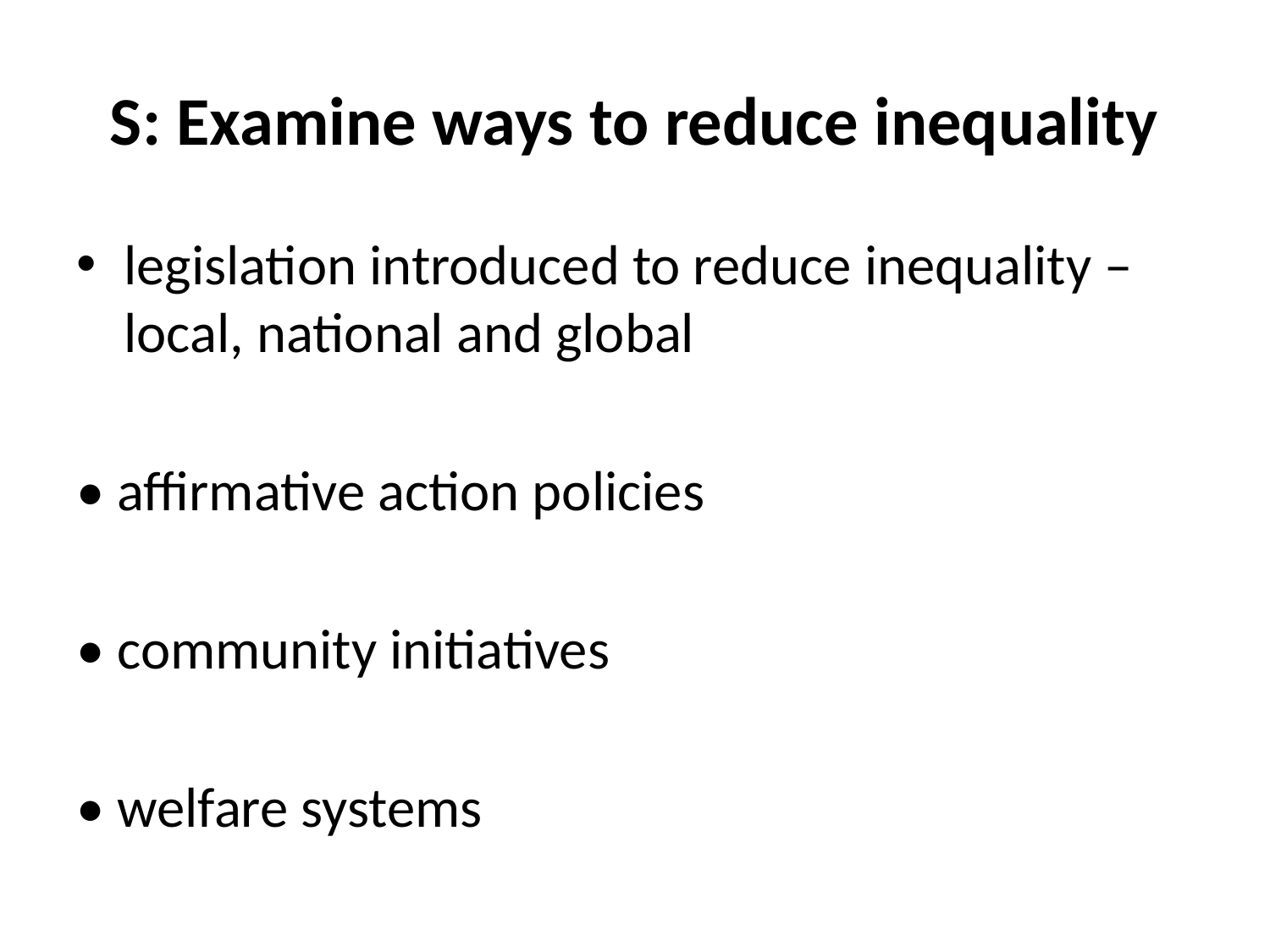

# S: Examine ways to reduce inequality
legislation introduced to reduce inequality – local, national and global

• affirmative action policies

• community initiatives

• welfare systems